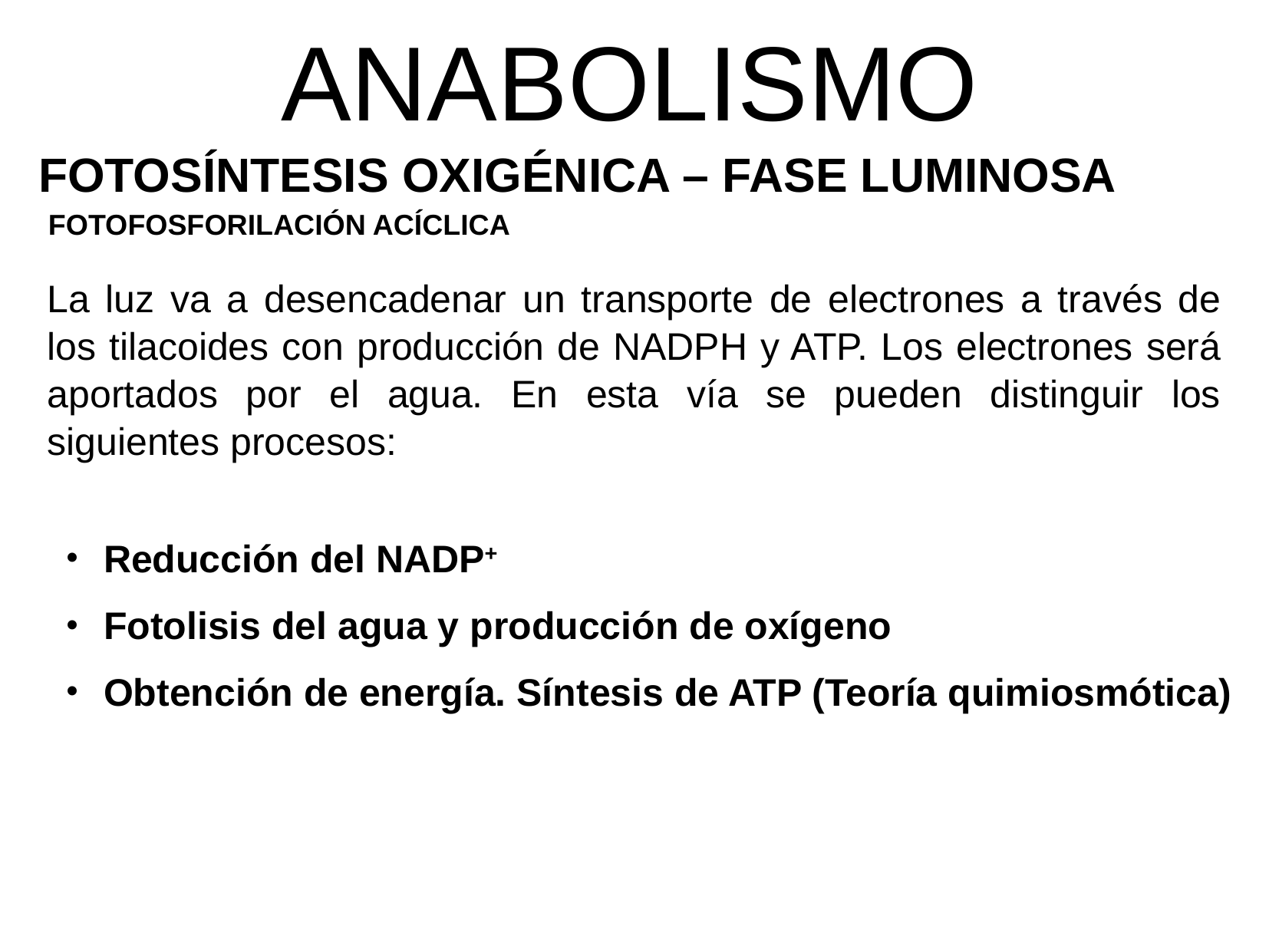

ANABOLISMO
FOTOSÍNTESIS OXIGÉNICA – FASE LUMINOSA
FOTOFOSFORILACIÓN ACÍCLICA
La luz va a desencadenar un transporte de electrones a través de los tilacoides con producción de NADPH y ATP. Los electrones será aportados por el agua. En esta vía se pueden distinguir los siguientes procesos:
 Reducción del NADP+
 Fotolisis del agua y producción de oxígeno
 Obtención de energía. Síntesis de ATP (Teoría quimiosmótica)